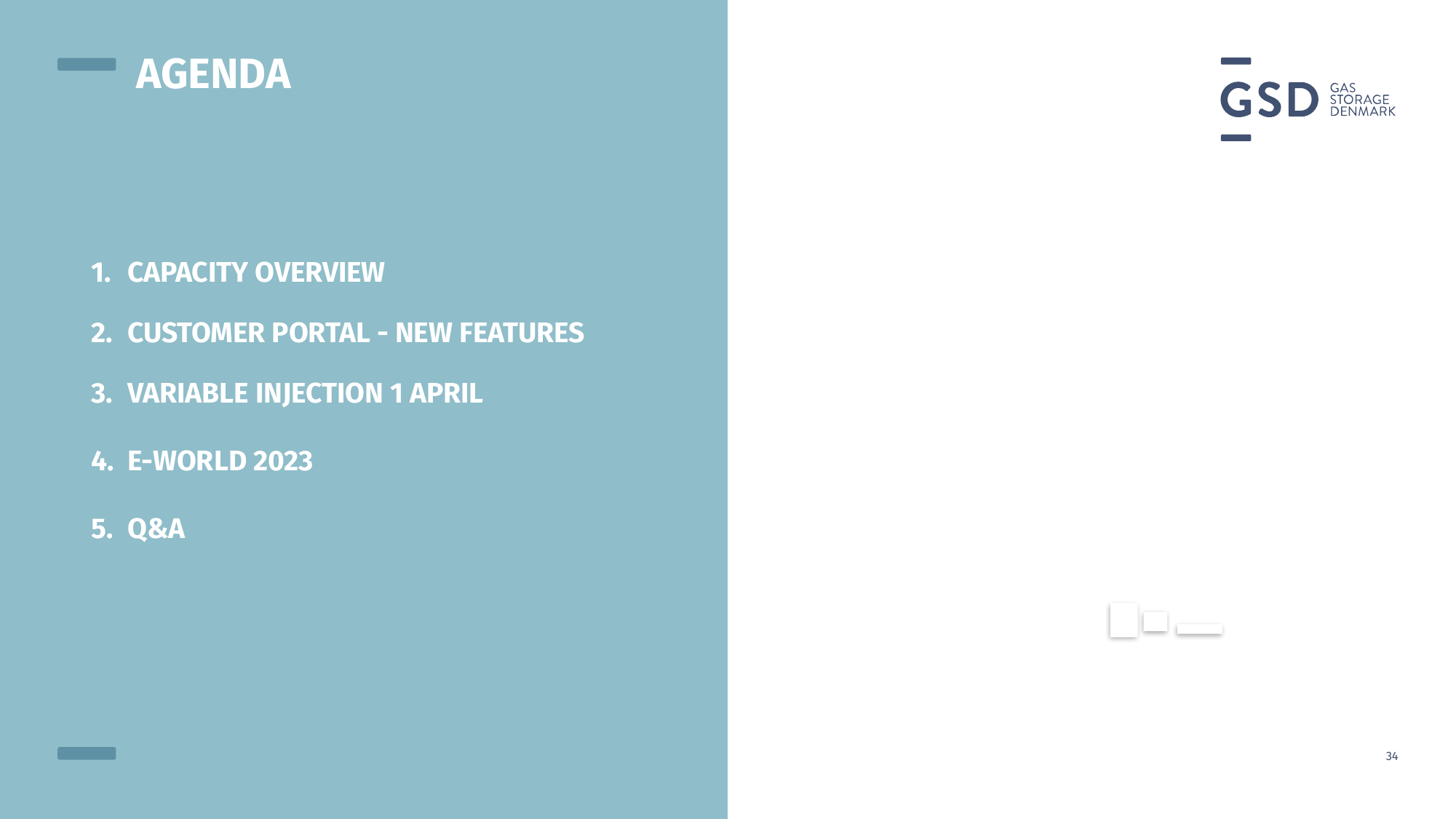

# Agenda

CAPACITY OVERVIEW

CUSTOMER PORTAL - NEW FEATURES

VARIABLE INJECTION 1 APRIL

E-WORLD 2023

Q&A

34